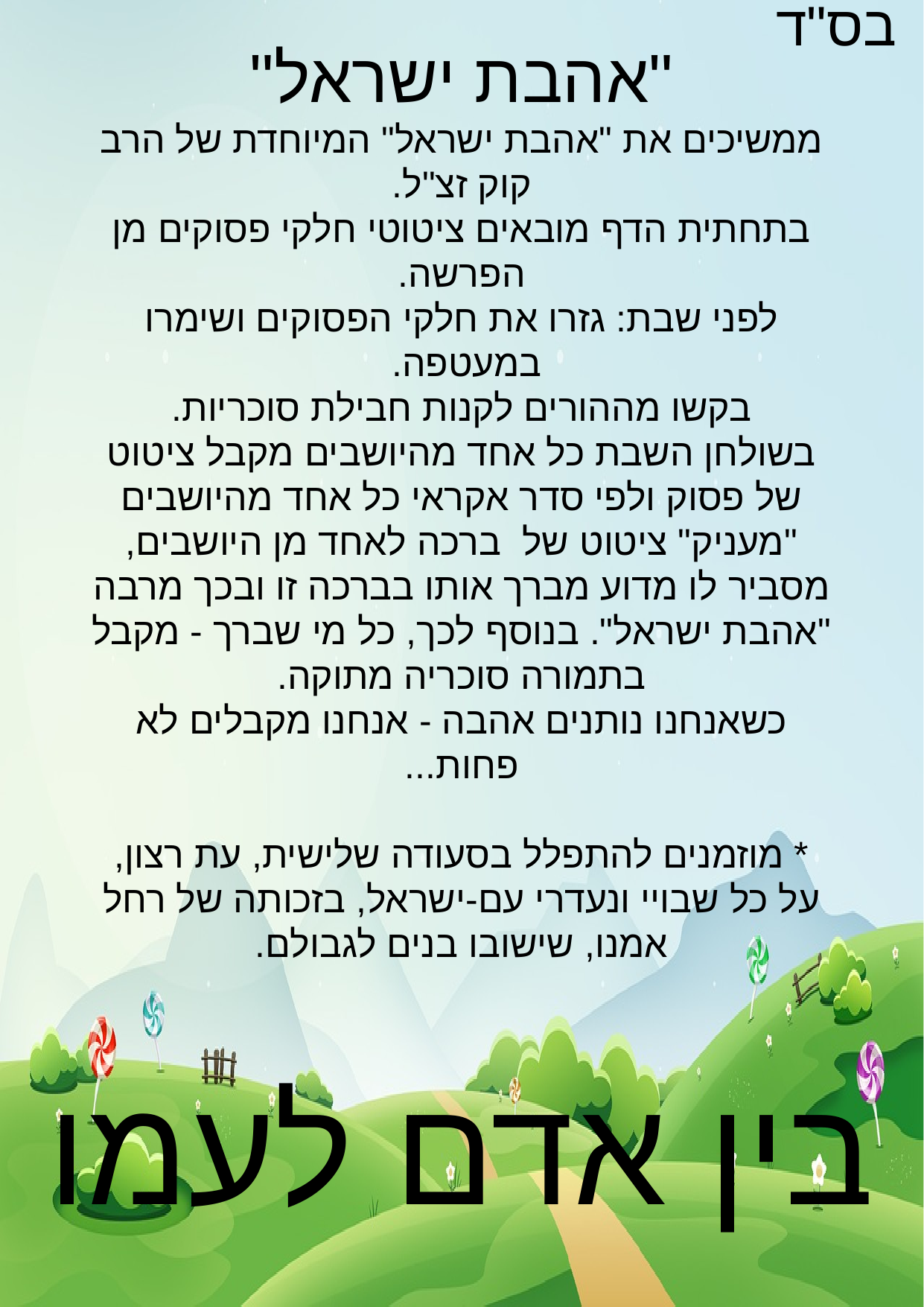

בס"ד
"אהבת ישראל"
ממשיכים את "אהבת ישראל" המיוחדת של הרב קוק זצ"ל.
בתחתית הדף מובאים ציטוטי חלקי פסוקים מן הפרשה.
לפני שבת: גזרו את חלקי הפסוקים ושימרו במעטפה.
בקשו מההורים לקנות חבילת סוכריות.
בשולחן השבת כל אחד מהיושבים מקבל ציטוט של פסוק ולפי סדר אקראי כל אחד מהיושבים "מעניק" ציטוט של  ברכה לאחד מן היושבים, מסביר לו מדוע מברך אותו בברכה זו ובכך מרבה "אהבת ישראל". בנוסף לכך, כל מי שברך - מקבל בתמורה סוכריה מתוקה.
כשאנחנו נותנים אהבה - אנחנו מקבלים לא פחות...

* מוזמנים להתפלל בסעודה שלישית, עת רצון, על כל שבויי ונעדרי עם-ישראל, בזכותה של רחל אמנו, שישובו בנים לגבולם.

בין אדם לעמו